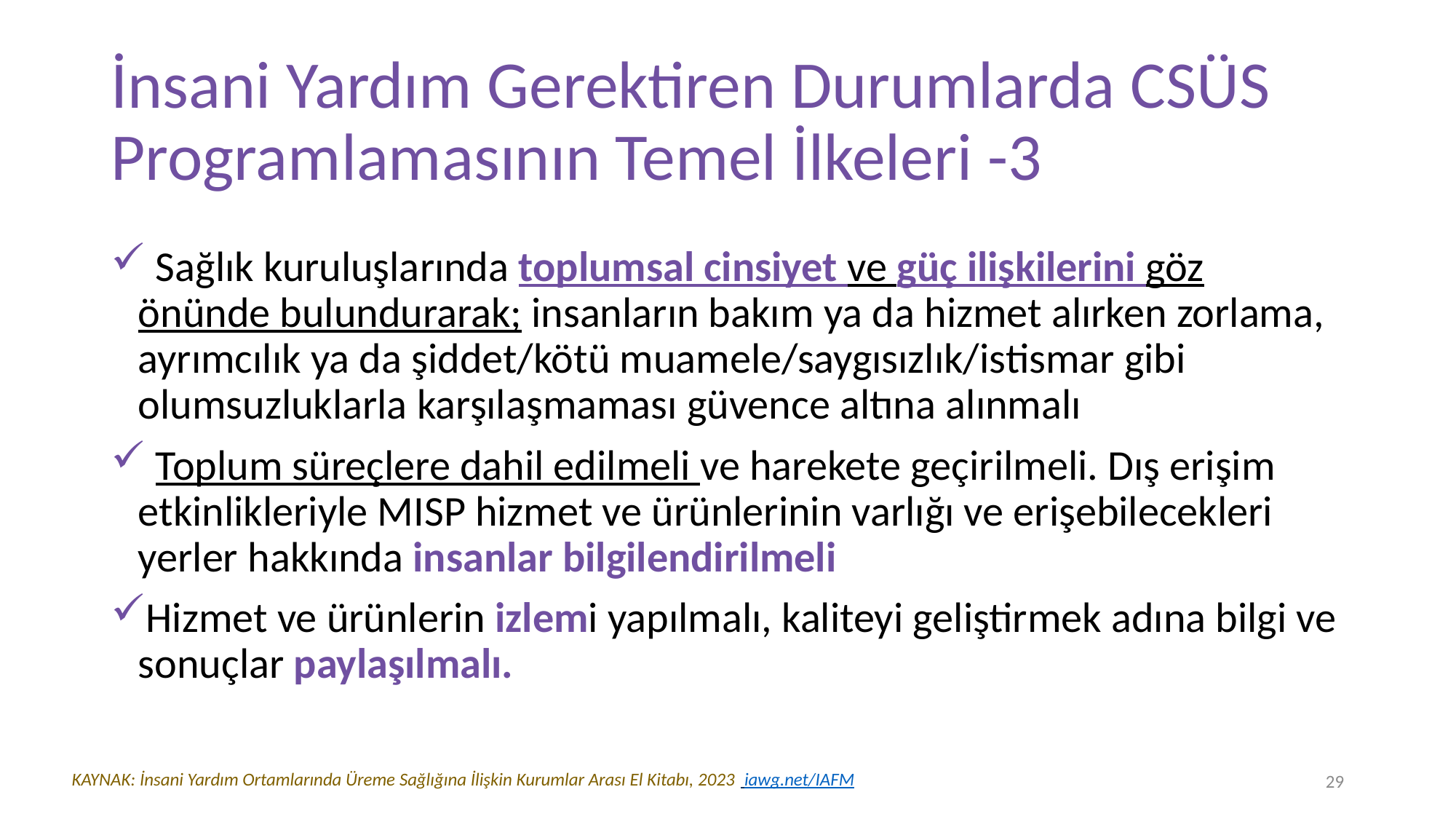

# İnsani Yardım Gerektiren Durumlarda CSÜS Programlamasının Temel İlkeleri -3
 Sağlık kuruluşlarında toplumsal cinsiyet ve güç ilişkilerini göz önünde bulundurarak; insanların bakım ya da hizmet alırken zorlama, ayrımcılık ya da şiddet/kötü muamele/saygısızlık/istismar gibi olumsuzluklarla karşılaşmaması güvence altına alınmalı
 Toplum süreçlere dahil edilmeli ve harekete geçirilmeli. Dış erişim etkinlikleriyle MISP hizmet ve ürünlerinin varlığı ve erişebilecekleri yerler hakkında insanlar bilgilendirilmeli
Hizmet ve ürünlerin izlemi yapılmalı, kaliteyi geliştirmek adına bilgi ve sonuçlar paylaşılmalı.
29
KAYNAK: İnsani Yardım Ortamlarında Üreme Sağlığına İlişkin Kurumlar Arası El Kitabı, 2023  iawg.net/IAFM